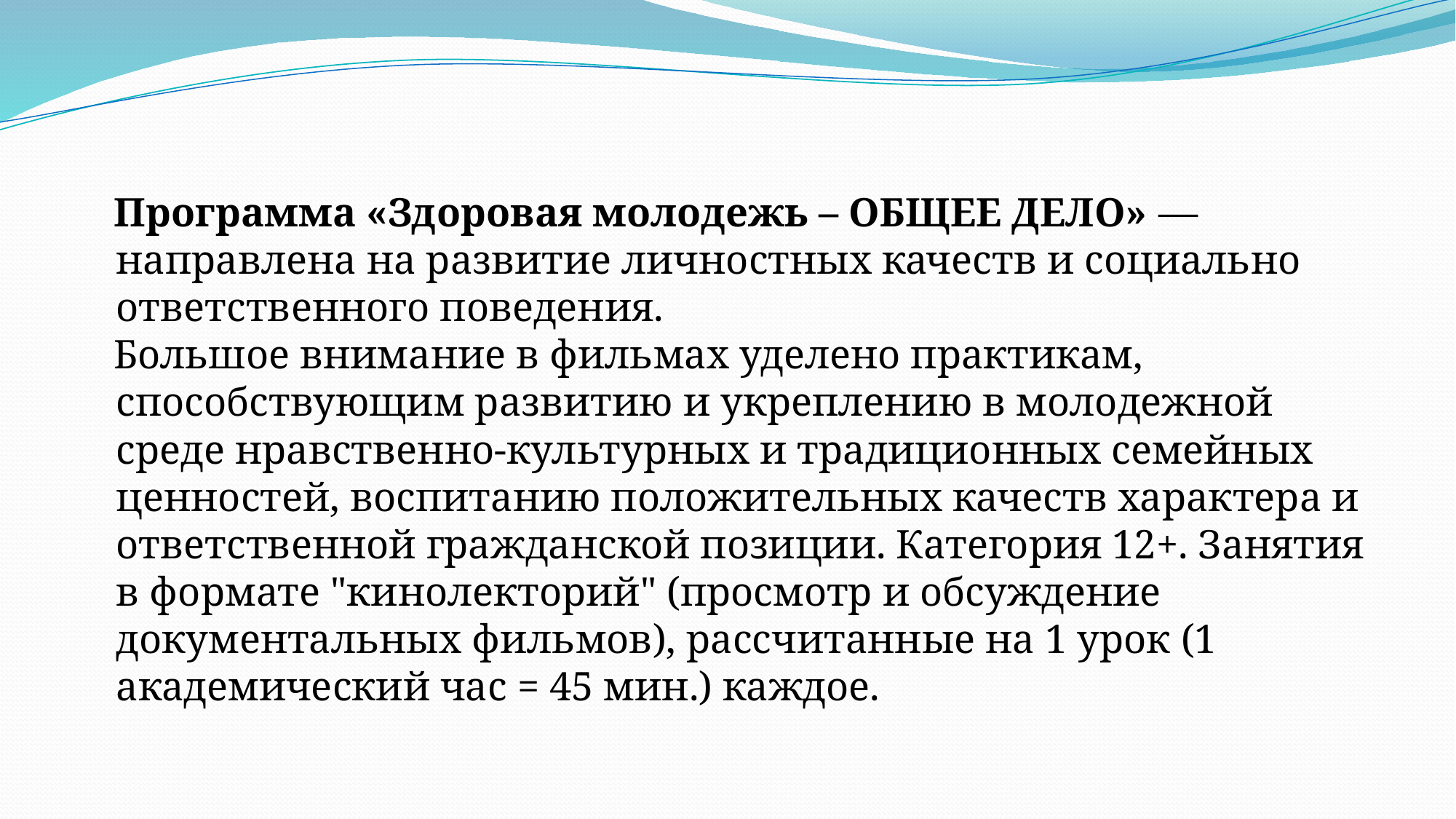

Программа «Здоровая молодежь – ОБЩЕЕ ДЕЛО» — направлена на развитие личностных качеств и социально ответственного поведения.
   Большое внимание в фильмах уделено практикам, способствующим развитию и укреплению в молодежной среде нравственно-культурных и традиционных семейных ценностей, воспитанию положительных качеств характера и ответственной гражданской позиции. Категория 12+. Занятия в формате "кинолекторий" (просмотр и обсуждение документальных фильмов), рассчитанные на 1 урок (1 академический час = 45 мин.) каждое.